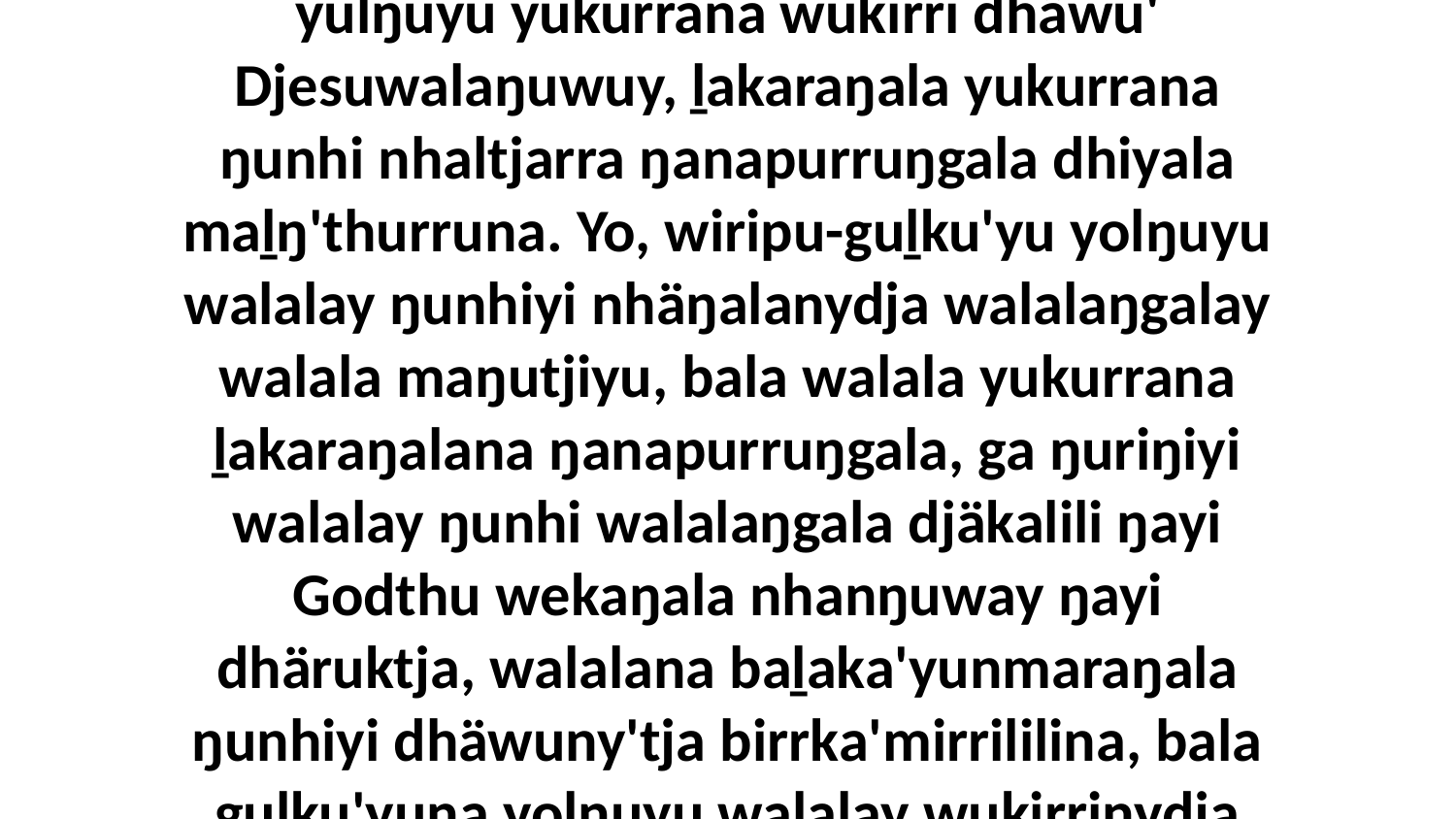

1-2 Wiripu-guḻku'yunydja ŋuriŋinydja yolŋu'-yulŋuyu yukurrana wukirri dhäwu' Djesuwalaŋuwuy, ḻakaraŋala yukurrana ŋunhi nhaltjarra ŋanapurruŋgala dhiyala maḻŋ'thurruna. Yo, wiripu-guḻku'yu yolŋuyu walalay ŋunhiyi nhäŋalanydja walalaŋgalay walala maŋutjiyu, bala walala yukurrana ḻakaraŋalana ŋanapurruŋgala, ga ŋuriŋiyi walalay ŋunhi walalaŋgala djäkalili ŋayi Godthu wekaŋala nhanŋuway ŋayi dhäruktja, walalana baḻaka'yunmaraŋala ŋunhiyi dhäwuny'tja birrka'mirrililina, bala guḻku'yuna yolŋuyu walalay wukirrinydja yukurrana djorra'lilina.